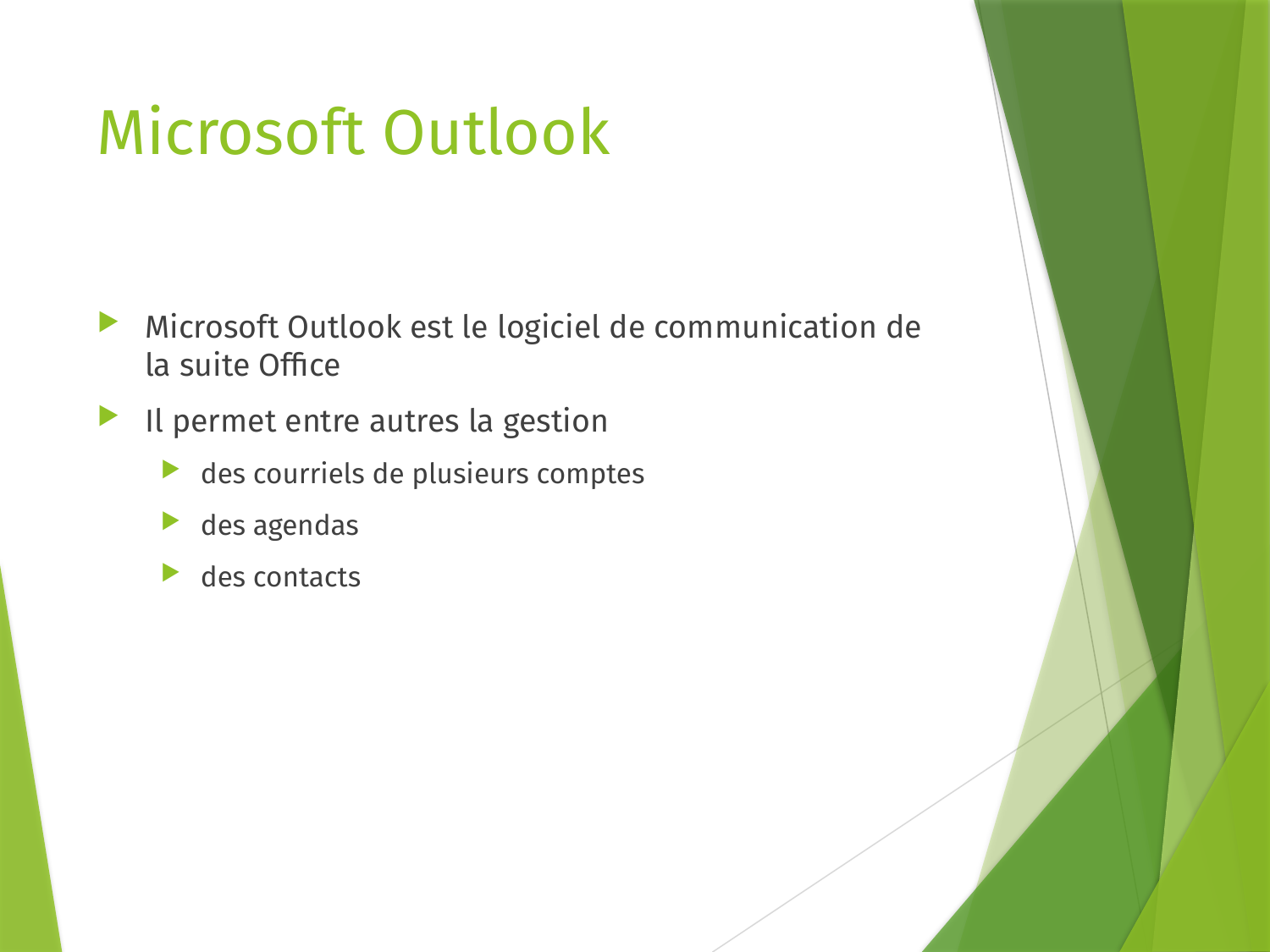

# Microsoft Outlook
Microsoft Outlook est le logiciel de communication de la suite Office
Il permet entre autres la gestion
des courriels de plusieurs comptes
des agendas
des contacts